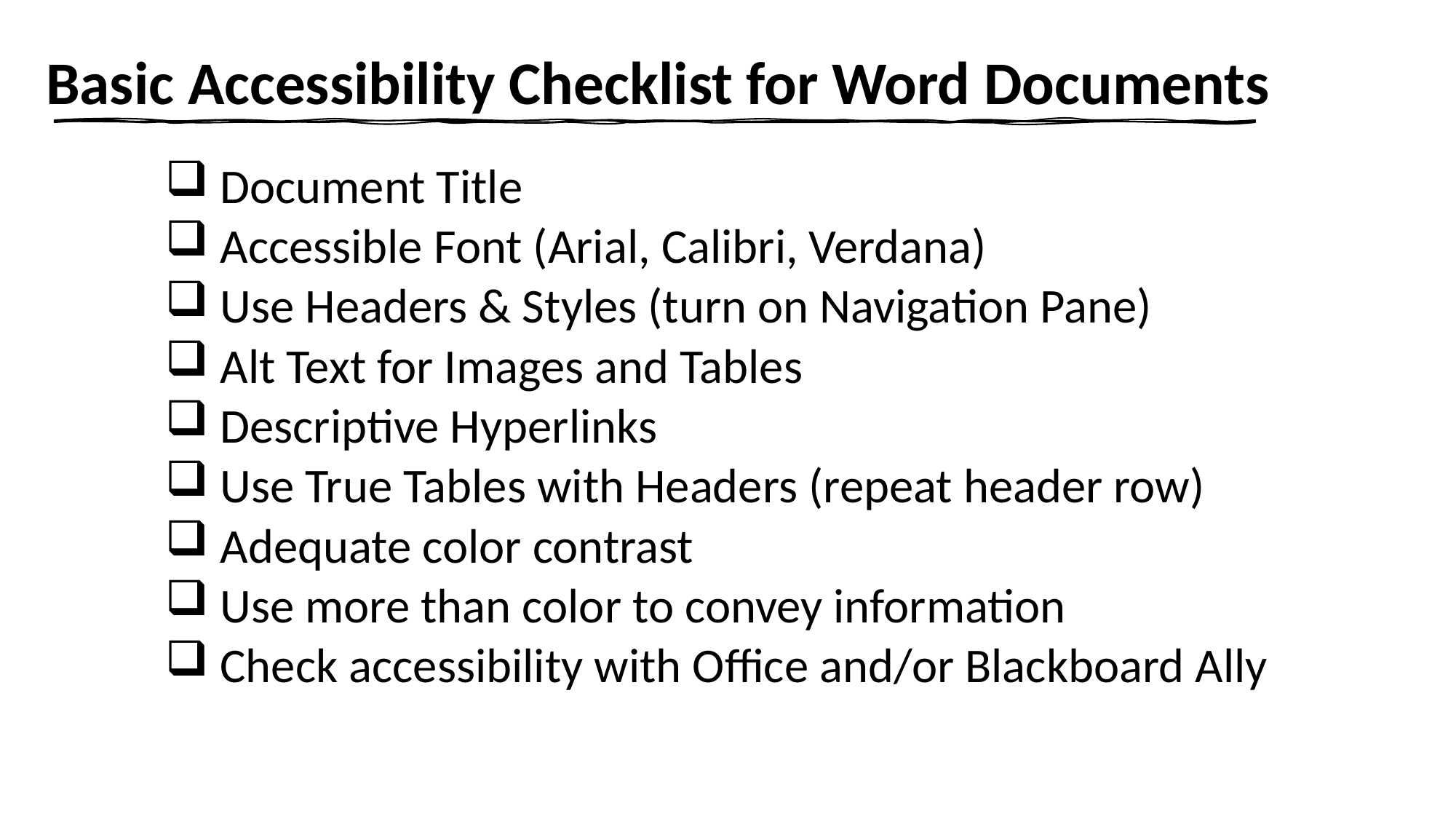

# Basic Accessibility Checklist for Word Documents

 Document Title
 Accessible Font (Arial, Calibri, Verdana)
 Use Headers & Styles (turn on Navigation Pane)
 Alt Text for Images and Tables
 Descriptive Hyperlinks
 Use True Tables with Headers (repeat header row)
 Adequate color contrast
 Use more than color to convey information
 Check accessibility with Office and/or Blackboard Ally